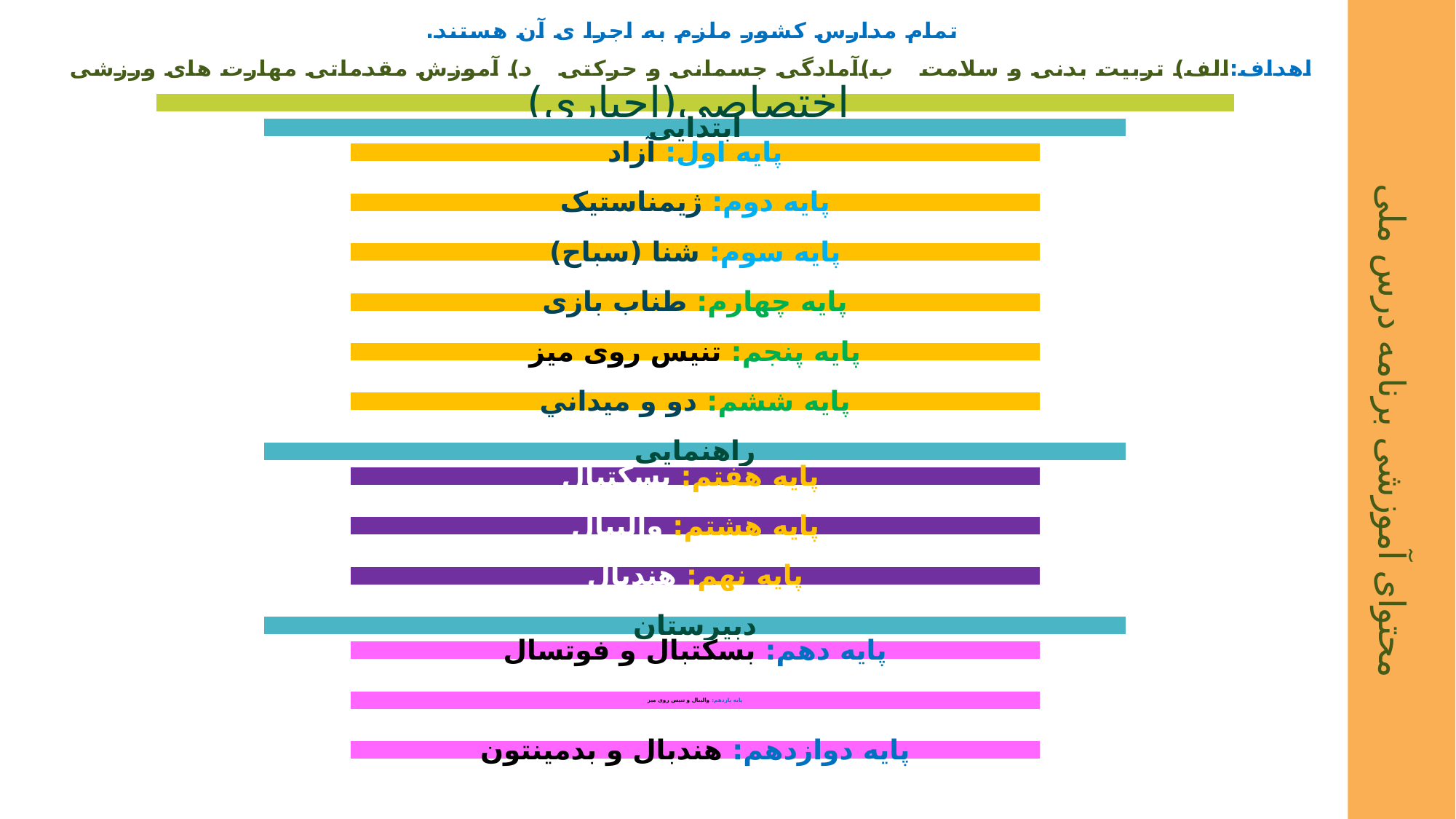

تمام مدارس کشور ملزم به اجرا ی آن هستند.
اهداف:الف) تربیت بدنی و سلامت   ب)آمادگی جسمانی و حرکتی   د) آموزش مقدماتی مهارت های ورزشی
 اختصاصی(اجباری)
ابتدایی
راهنمایی
دبیرستان
پایه اول: آزاد
پایه دوم: ژیمناستیک
پایه سوم: شنا (سباح)
 پایه هفتم: بسكتبال
پایه هشتم: والیبال
پایه نهم: هندبال
پایه دهم: بسکتبال و فوتسال
پایه چهارم: طناب بازی
پایه ششم: دو و ميداني
پایه دوازدهم: هندبال و بدمینتون
پایه پنجم: تنیس روی میز
پایه یازدهم: والیبال و تنیس روی میز
# محتوای آموزشی برنامه درس ملی